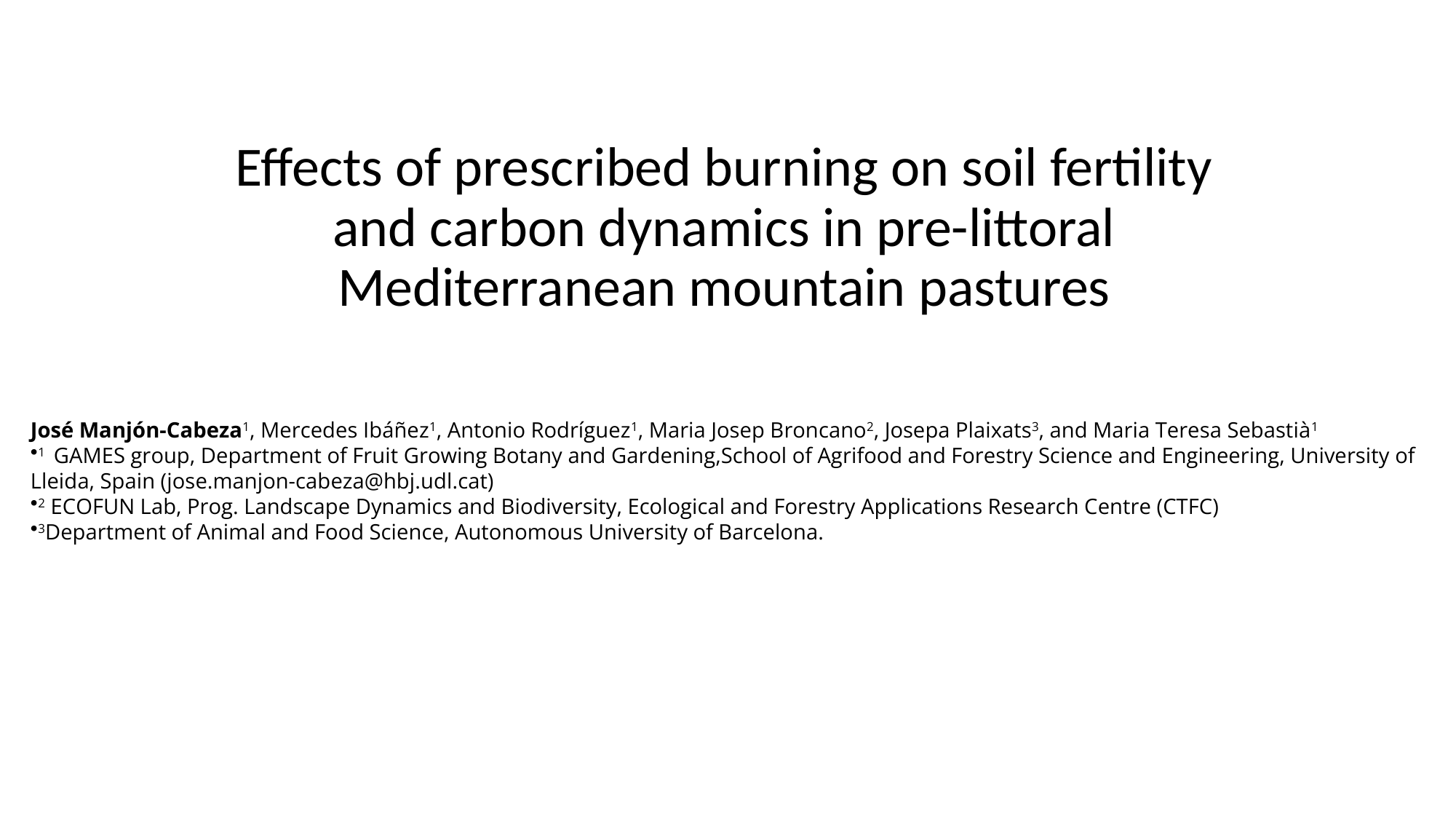

# Effects of prescribed burning on soil fertility and carbon dynamics in pre-littoral Mediterranean mountain pastures
José Manjón-Cabeza1, Mercedes Ibáñez1, Antonio Rodríguez1, Maria Josep Broncano2, Josepa Plaixats3, and Maria Teresa Sebastià1
1  GAMES group, Department of Fruit Growing Botany and Gardening,School of Agrifood and Forestry Science and Engineering, University of Lleida, Spain (jose.manjon-cabeza@hbj.udl.cat)
2 ECOFUN Lab, Prog. Landscape Dynamics and Biodiversity, Ecological and Forestry Applications Research Centre (CTFC)
3Department of Animal and Food Science, Autonomous University of Barcelona.